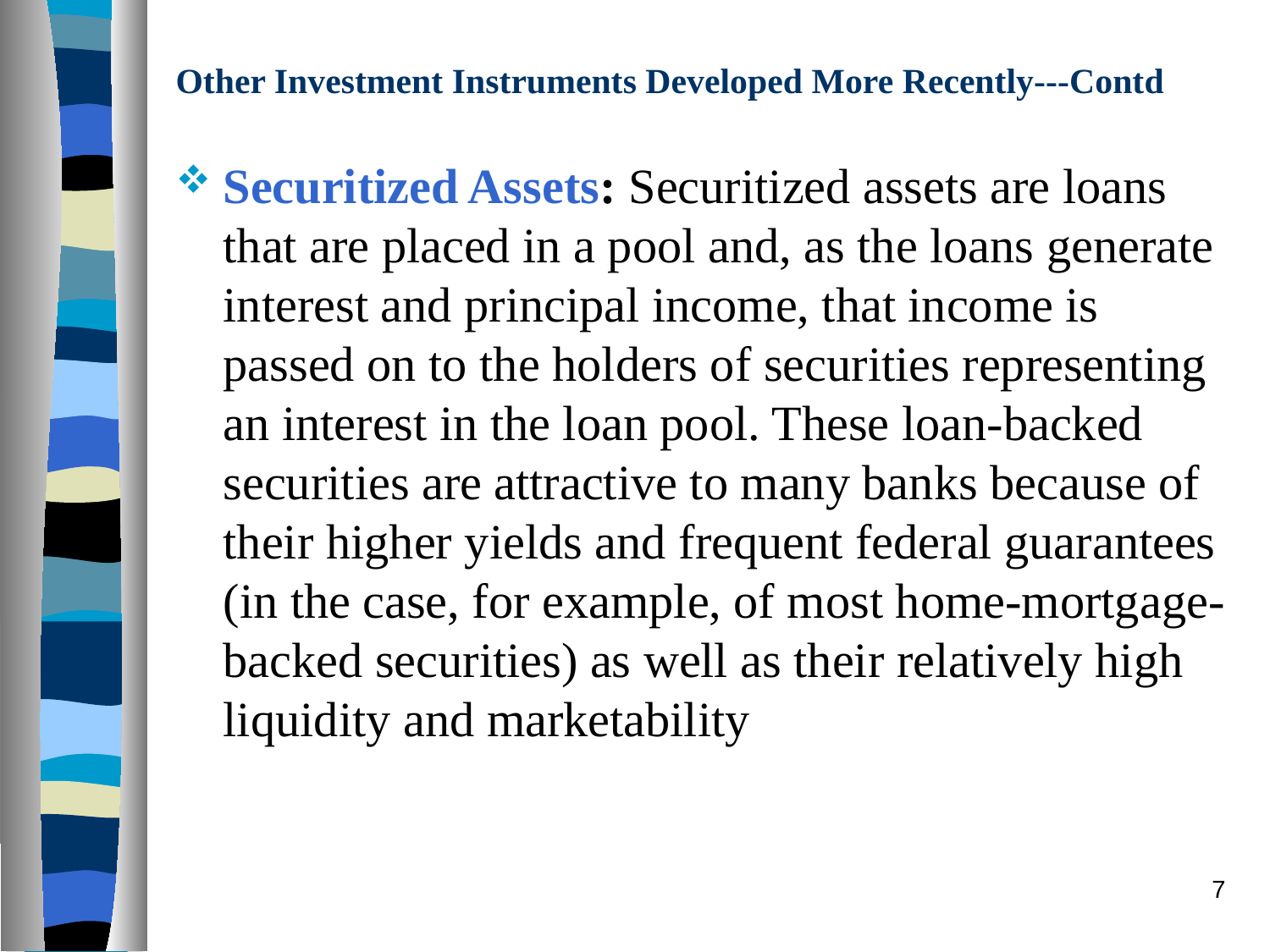

# Other Investment Instruments Developed More Recently---Contd
Securitized Assets: Securitized assets are loans that are placed in a pool and, as the loans generate interest and principal income, that income is passed on to the holders of securities representing an interest in the loan pool. These loan-backed securities are attractive to many banks because of their higher yields and frequent federal guarantees (in the case, for example, of most home-mortgage-backed securities) as well as their relatively high liquidity and marketability

7